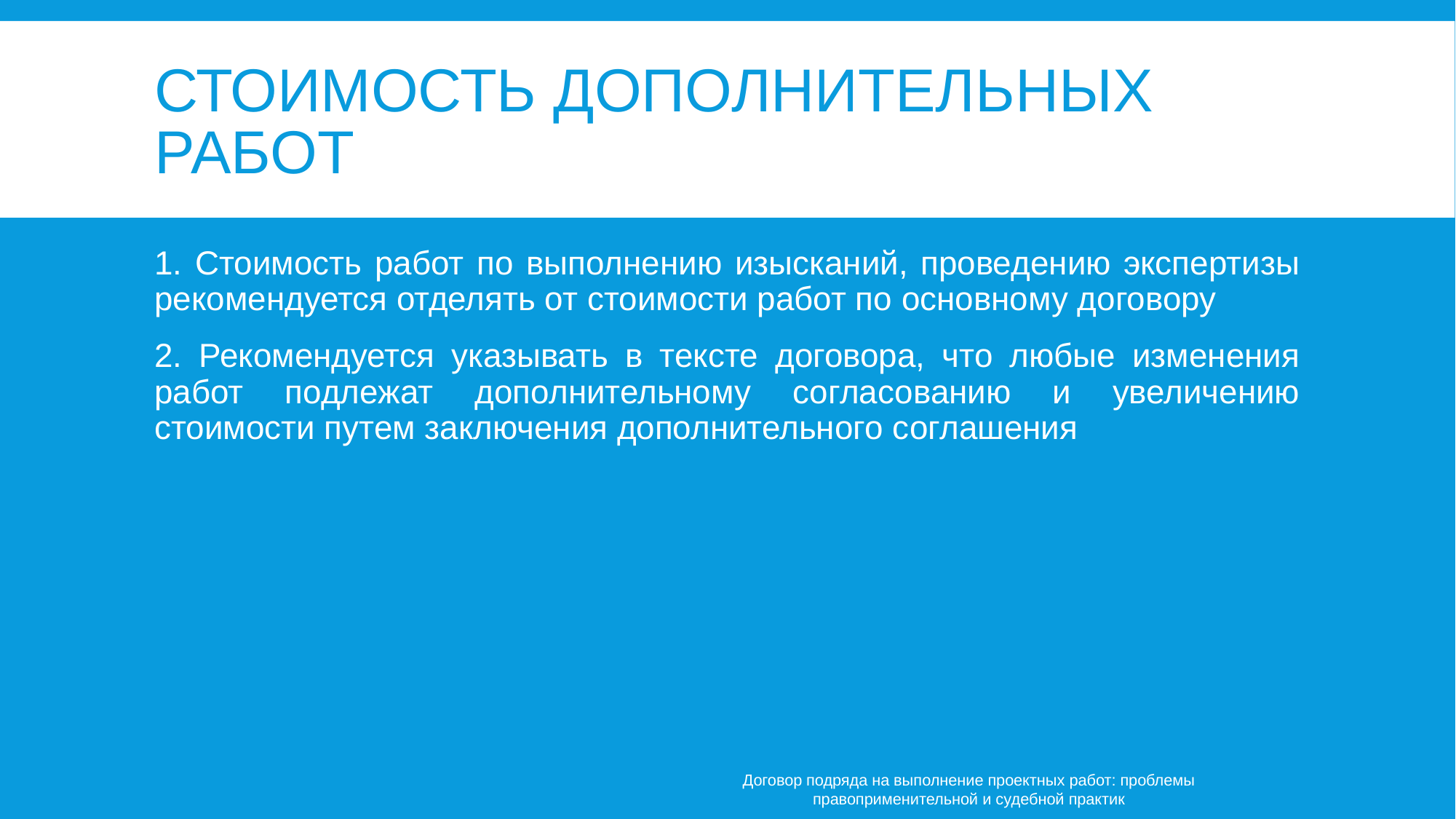

# Стоимость дополнительных работ
1. Стоимость работ по выполнению изысканий, проведению экспертизы рекомендуется отделять от стоимости работ по основному договору
2. Рекомендуется указывать в тексте договора, что любые изменения работ подлежат дополнительному согласованию и увеличению стоимости путем заключения дополнительного соглашения
Договор подряда на выполнение проектных работ: проблемы правоприменительной и судебной практик